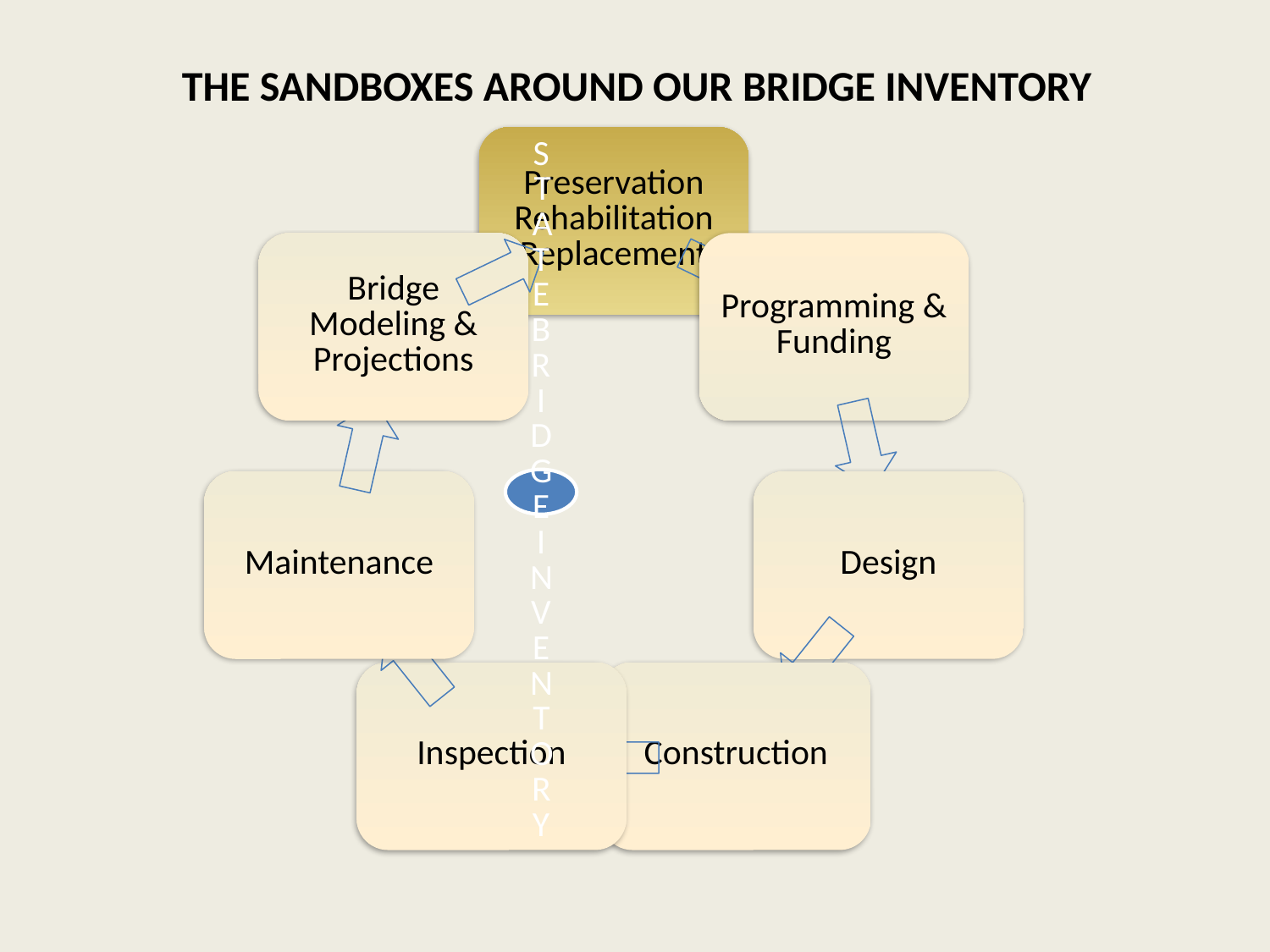

THE SANDBOXES AROUND OUR BRIDGE INVENTORY
Design
Construction
Inspection
Maintenance